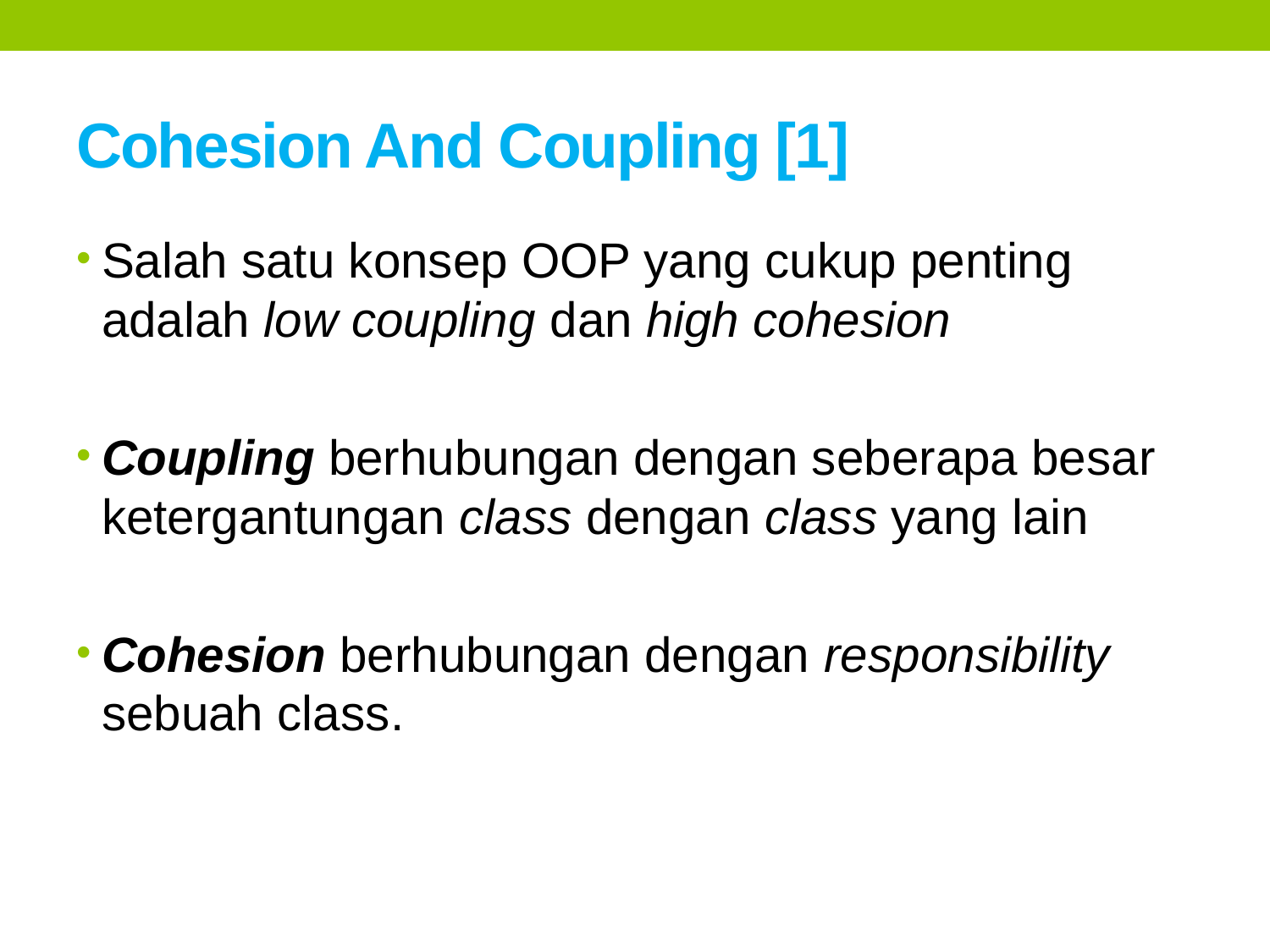

# Cohesion And Coupling [1]
Salah satu konsep OOP yang cukup penting adalah low coupling dan high cohesion

Coupling berhubungan dengan seberapa besar ketergantungan class dengan class yang lain

Cohesion berhubungan dengan responsibility sebuah class.